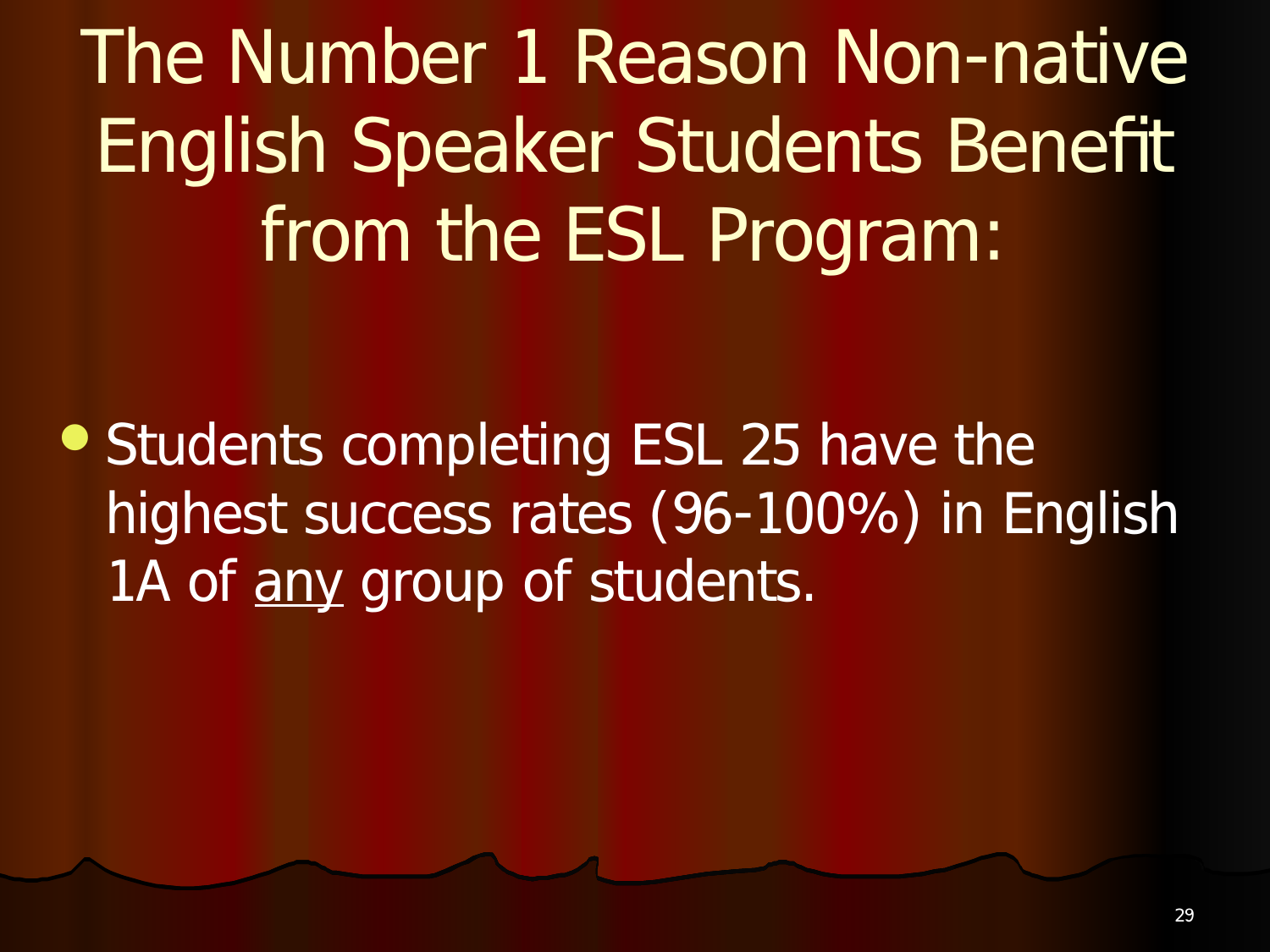

# The Number 1 Reason Non-native English Speaker Students Benefit from the ESL Program:

Students completing ESL 25 have the highest success rates (96-100%) in English 1A of any group of students.
29